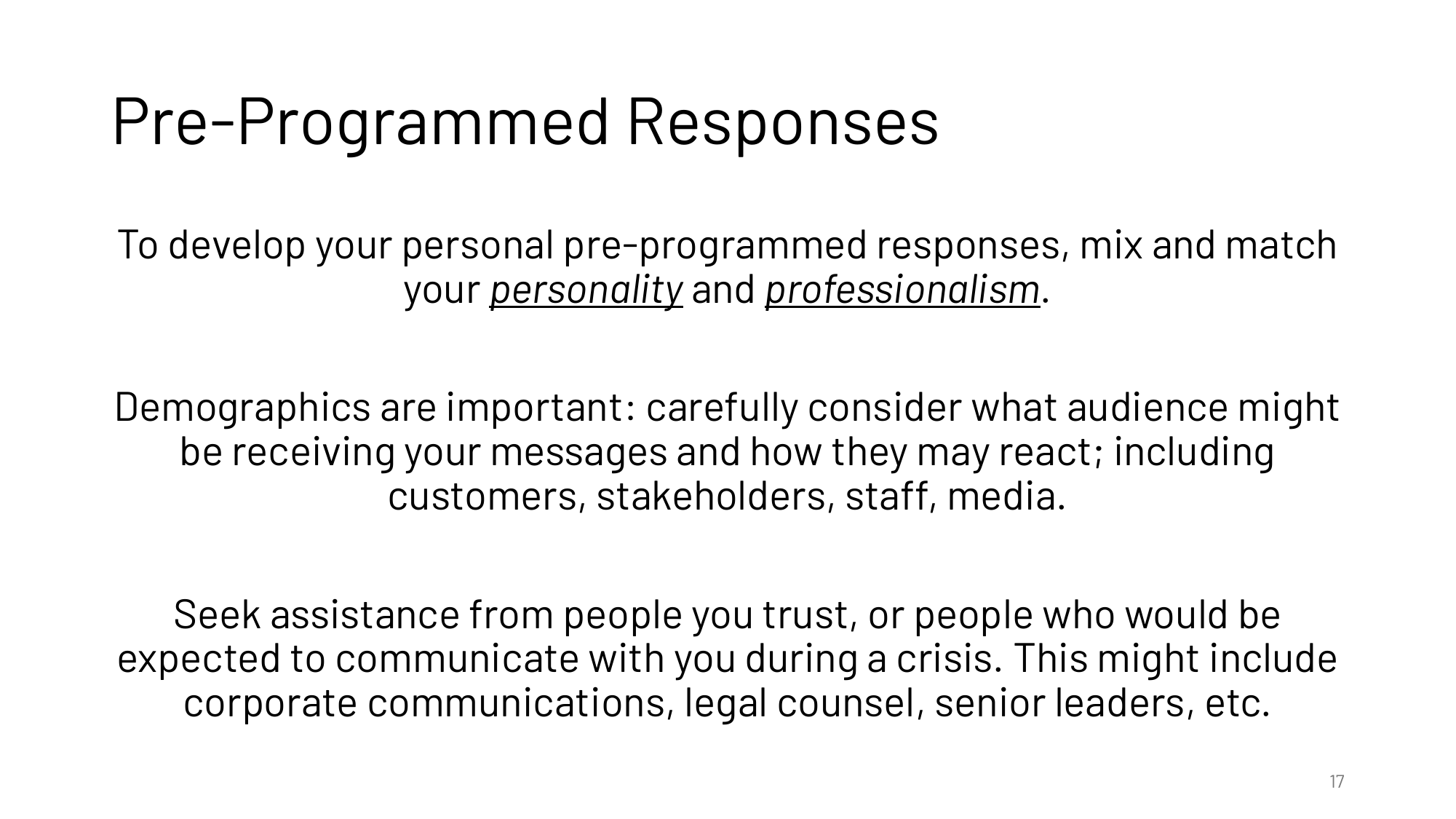

# Pre-Programmed Responses
To develop your personal pre-programmed responses, mix and match your personality and professionalism.

Demographics are important: carefully consider what audience might be receiving your messages and how they may react; including customers, stakeholders, staff, media.

Seek assistance from people you trust, or people who would be expected to communicate with you during a crisis. This might include corporate communications, legal counsel, senior leaders, etc.
17